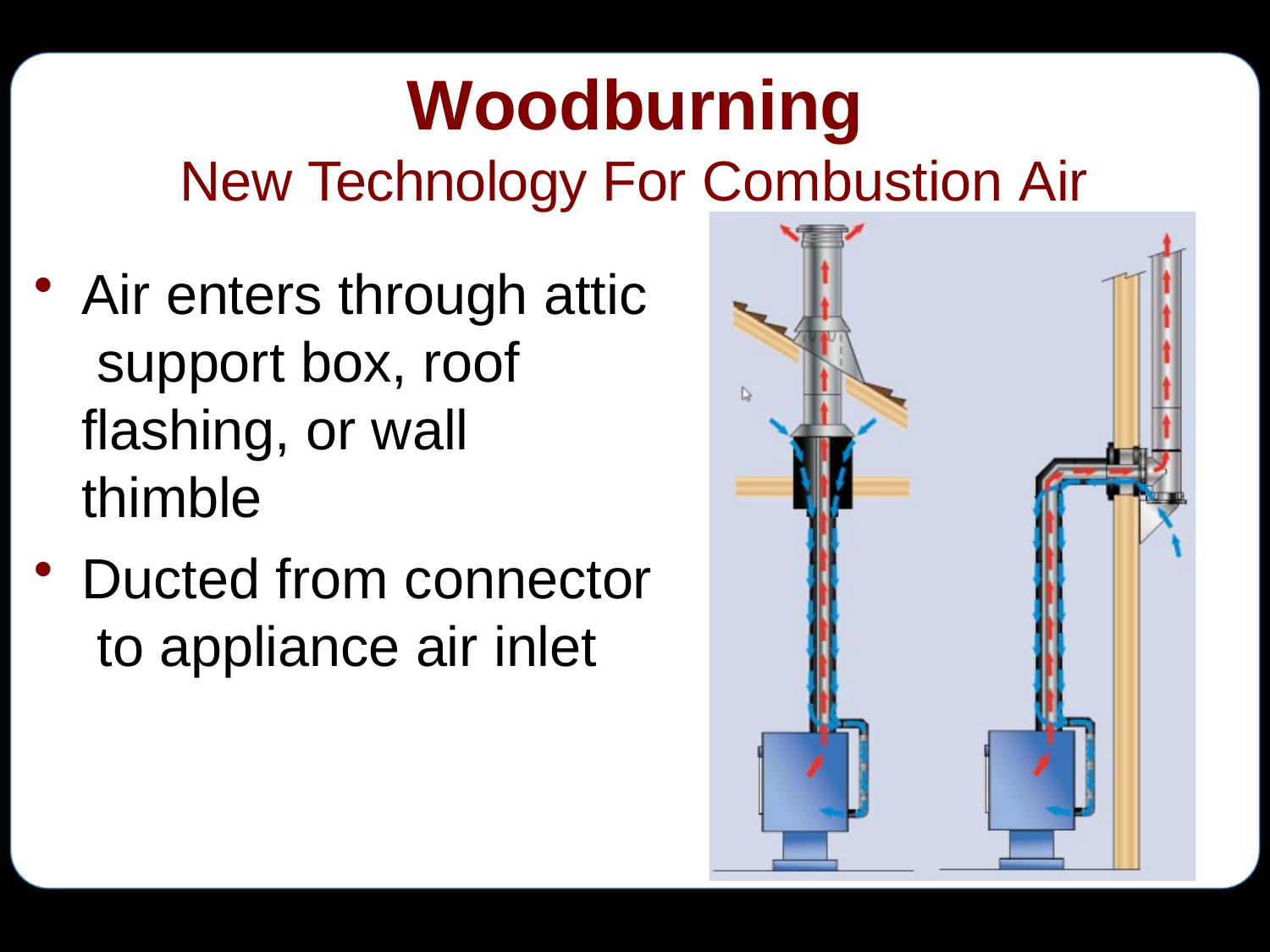

# Woodburning
New Technology For Combustion Air
Air enters through attic  support box, roof  flashing, or wall  thimble
Ducted from connector  to appliance air inlet